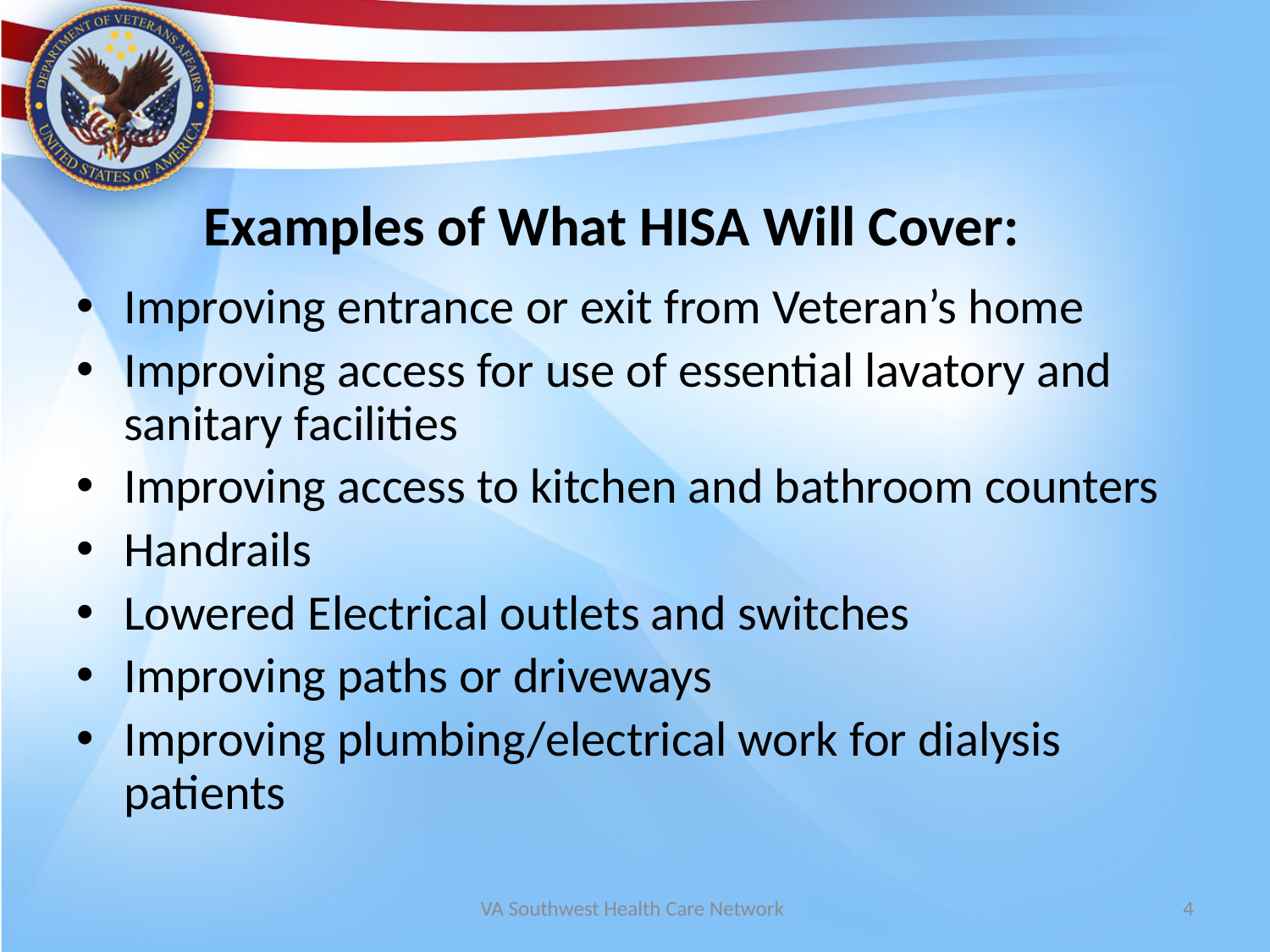

# Examples of What HISA Will Cover:
Improving entrance or exit from Veteran’s home
Improving access for use of essential lavatory and sanitary facilities
Improving access to kitchen and bathroom counters
Handrails
Lowered Electrical outlets and switches
Improving paths or driveways
Improving plumbing/electrical work for dialysis patients

VA Southwest Health Care Network
4